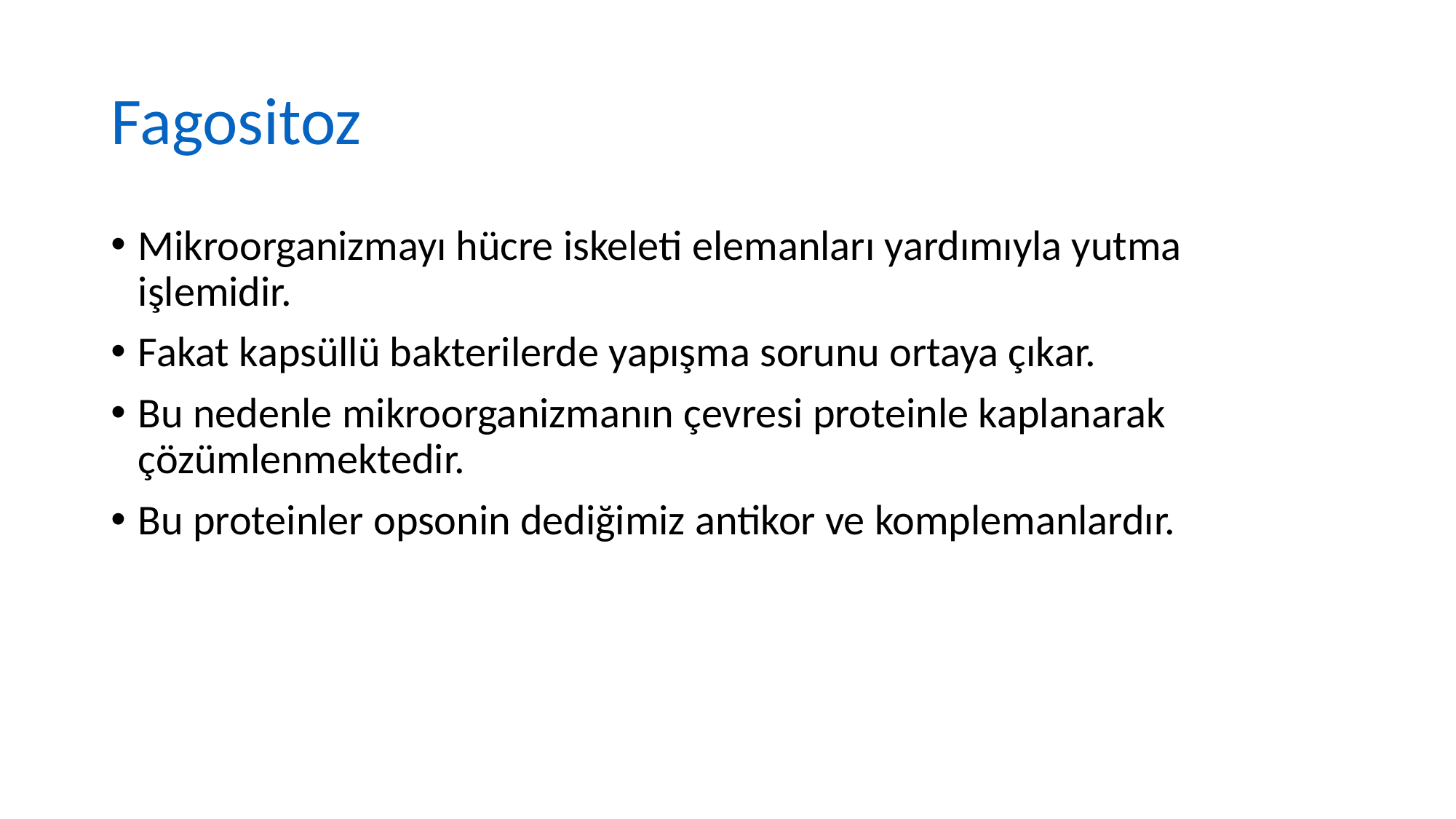

# Fagositoz
Mikroorganizmayı hücre iskeleti elemanları yardımıyla yutma işlemidir.
Fakat kapsüllü bakterilerde yapışma sorunu ortaya çıkar.
Bu nedenle mikroorganizmanın çevresi proteinle kaplanarak çözümlenmektedir.
Bu proteinler opsonin dediğimiz antikor ve komplemanlardır.